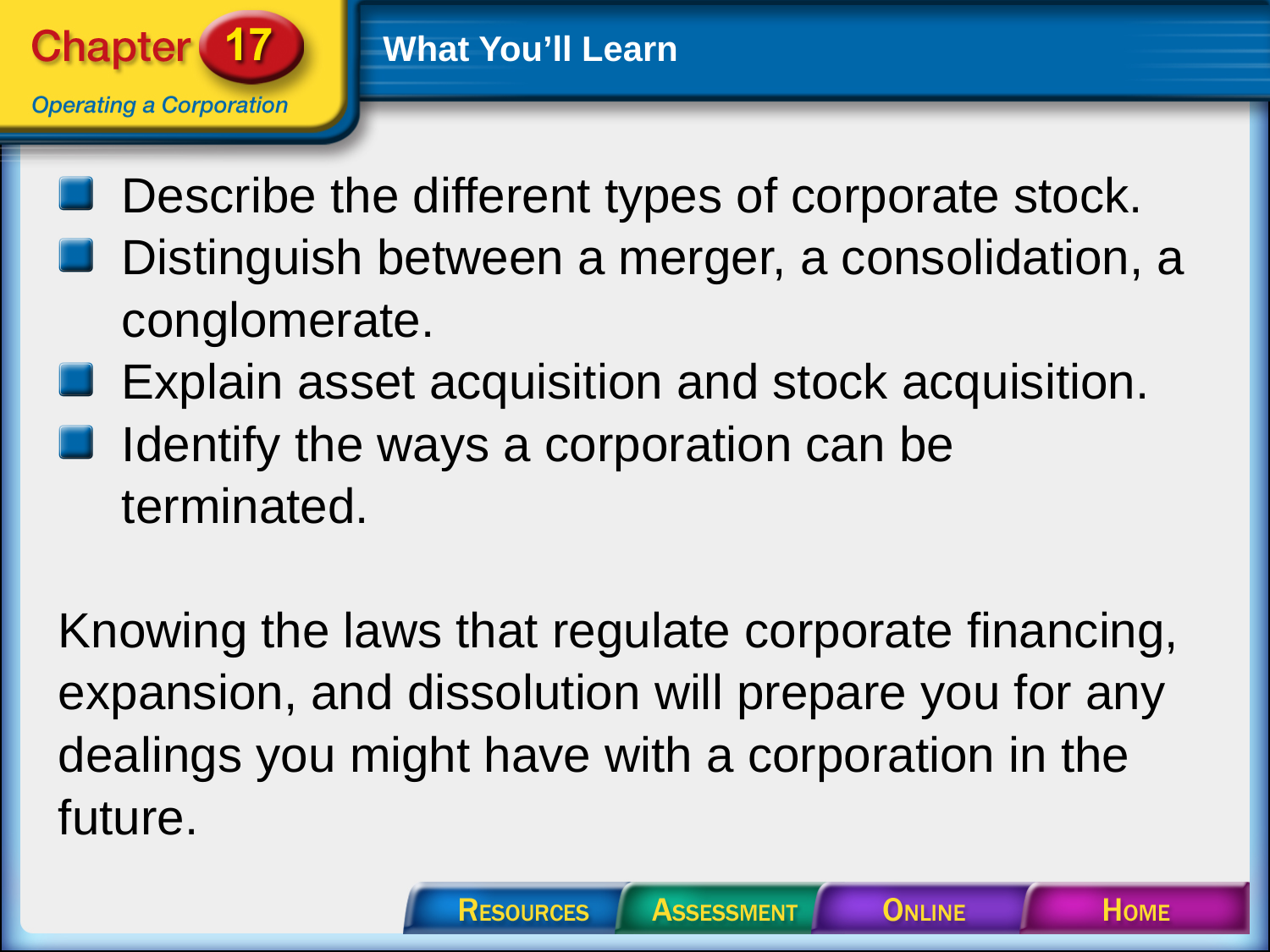

# What You’ll Learn
Describe the different types of corporate stock.
Distinguish between a merger, a consolidation, a conglomerate.
Explain asset acquisition and stock acquisition.
Identify the ways a corporation can be terminated.

Knowing the laws that regulate corporate financing, expansion, and dissolution will prepare you for any dealings you might have with a corporation in the future.